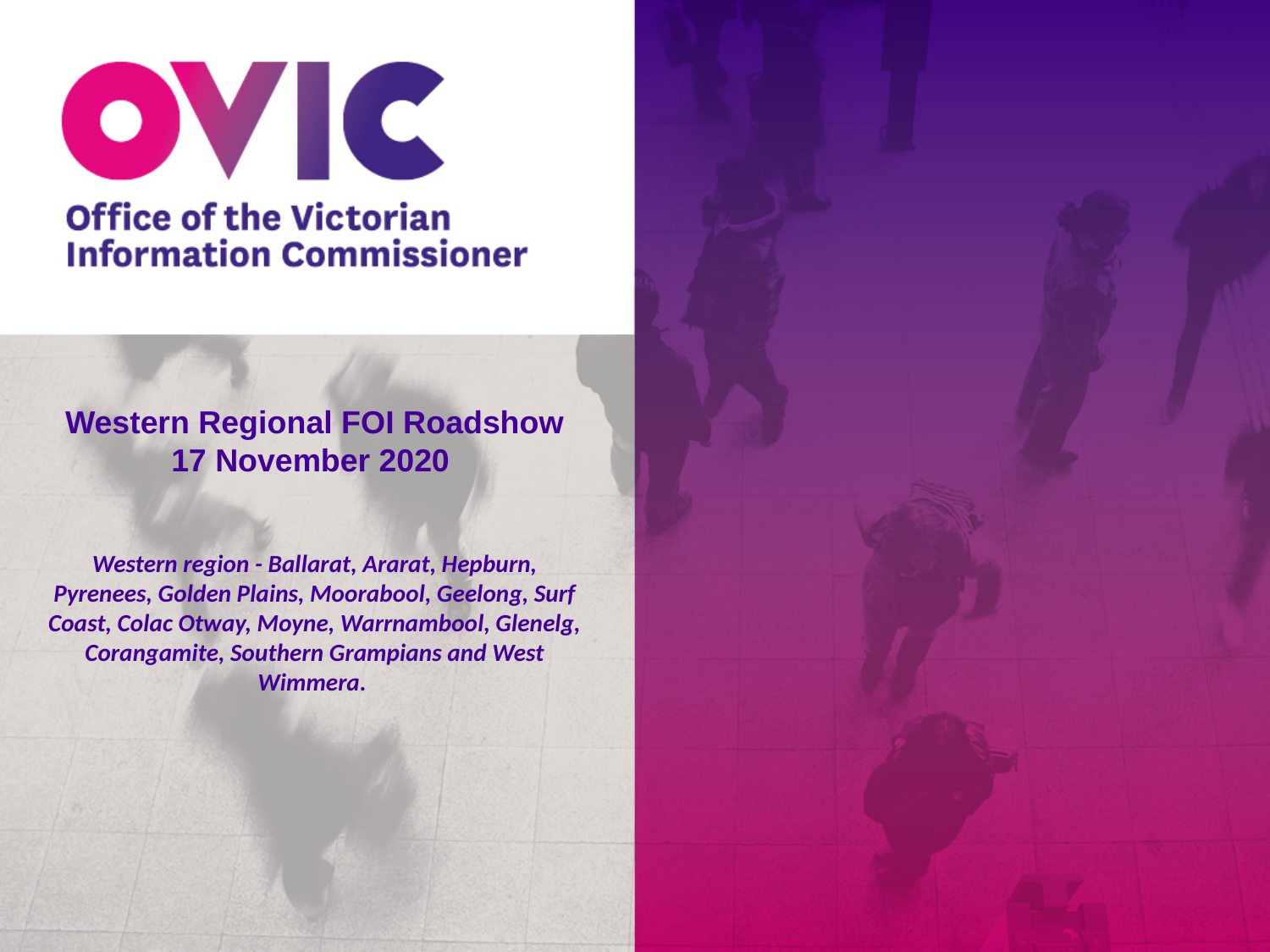

Western Regional FOI Roadshow 17 November 2020

Western region - Ballarat, Ararat, Hepburn, Pyrenees, Golden Plains, Moorabool, Geelong, Surf Coast, Colac Otway, Moyne, Warrnambool, Glenelg, Corangamite, Southern Grampians and West Wimmera.

#